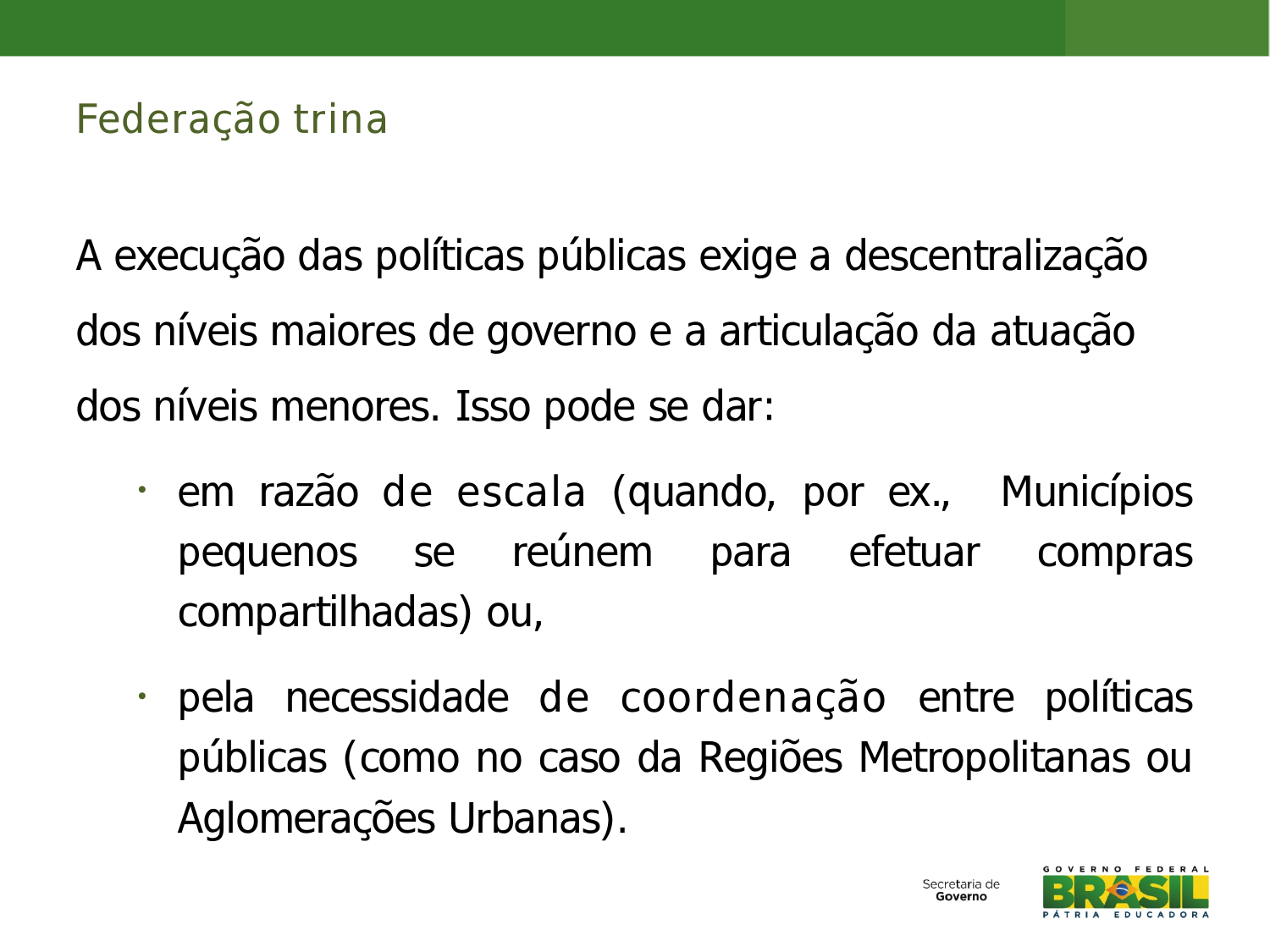

# Federação trina
A execução das políticas públicas exige a descentralização
dos níveis maiores de governo e a articulação da atuação
dos níveis menores. Isso pode se dar:
em razão de escala (quando, por ex.,  Municípios pequenos se reúnem para efetuar compras compartilhadas) ou,
pela necessidade de coordenação entre políticas públicas (como no caso da Regiões Metropolitanas ou Aglomerações Urbanas).